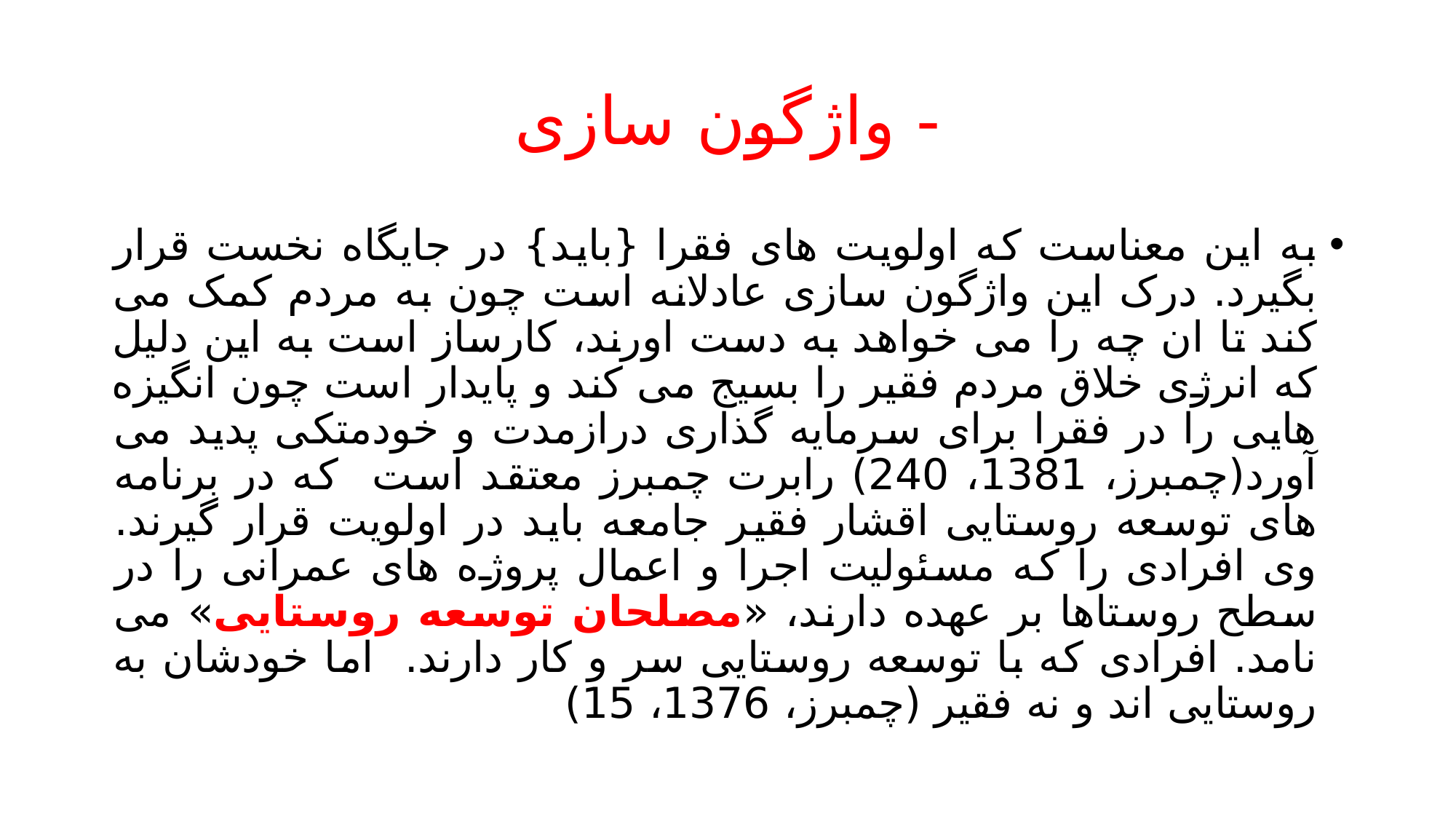

# - واژگون سازی
به این معناست که اولویت های فقرا {باید} در جایگاه نخست قرار بگیرد. درک این واژگون سازی عادلانه است چون به مردم کمک می کند تا ان چه را می خواهد به دست اورند، کارساز است به این دلیل که انرژی خلاق مردم فقیر را بسیج می کند و پایدار است چون انگیزه هایی را در فقرا برای سرمایه گذاری درازمدت و خودمتکی پدید می آورد(چمبرز، 1381، 240) رابرت چمبرز معتقد است  که در برنامه های توسعه روستایی اقشار فقیر جامعه باید در اولویت قرار گیرند. وی افرادی را که مسئولیت اجرا و اعمال پروژه های عمرانی را در سطح روستاها بر عهده دارند، «مصلحان توسعه روستایی» می نامد. افرادی که با توسعه روستایی سر و کار دارند.  اما خودشان به روستایی اند و نه فقیر (چمبرز، 1376، 15)